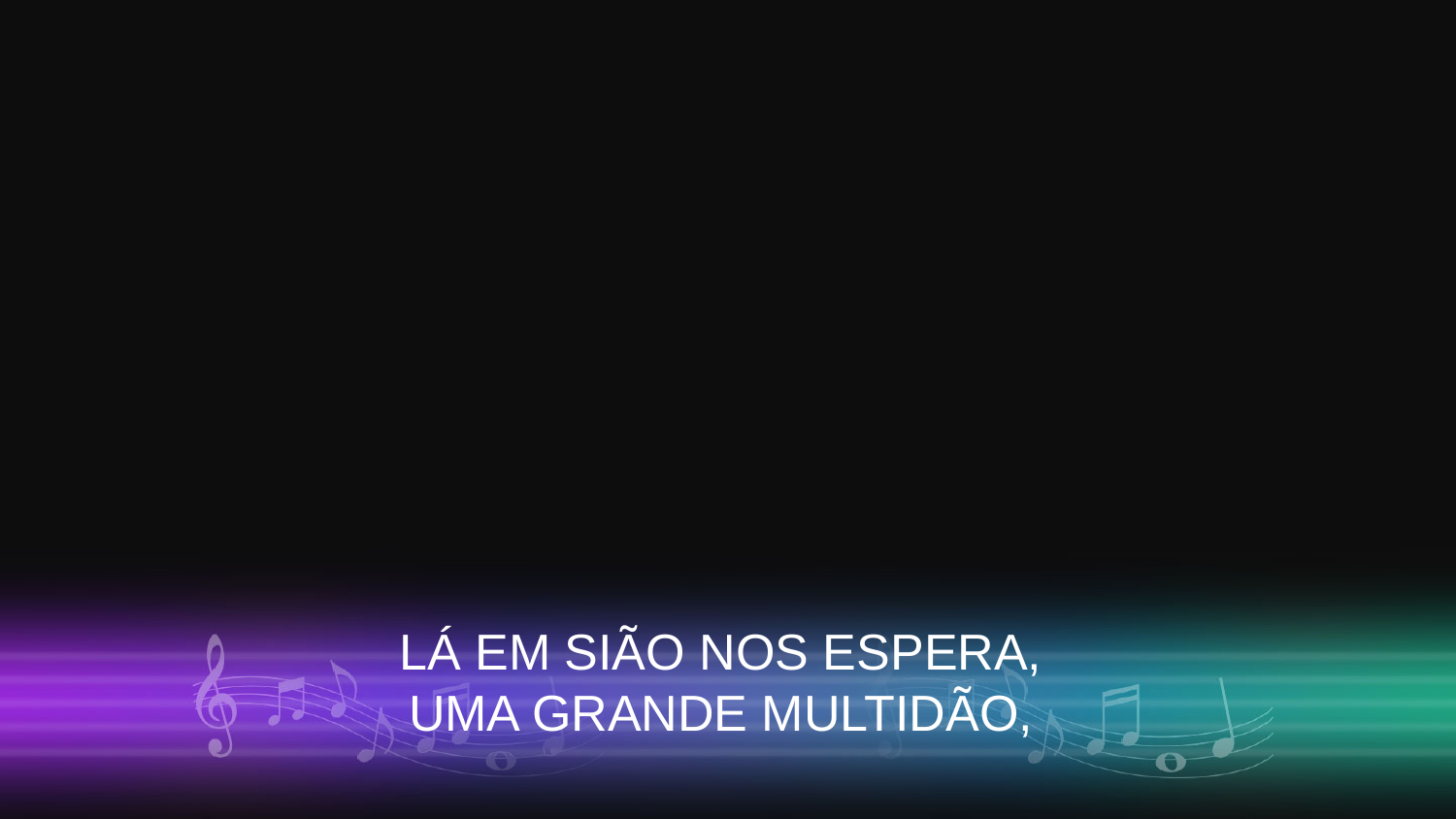

LÁ EM SIÃO NOS ESPERA,
UMA GRANDE MULTIDÃO,